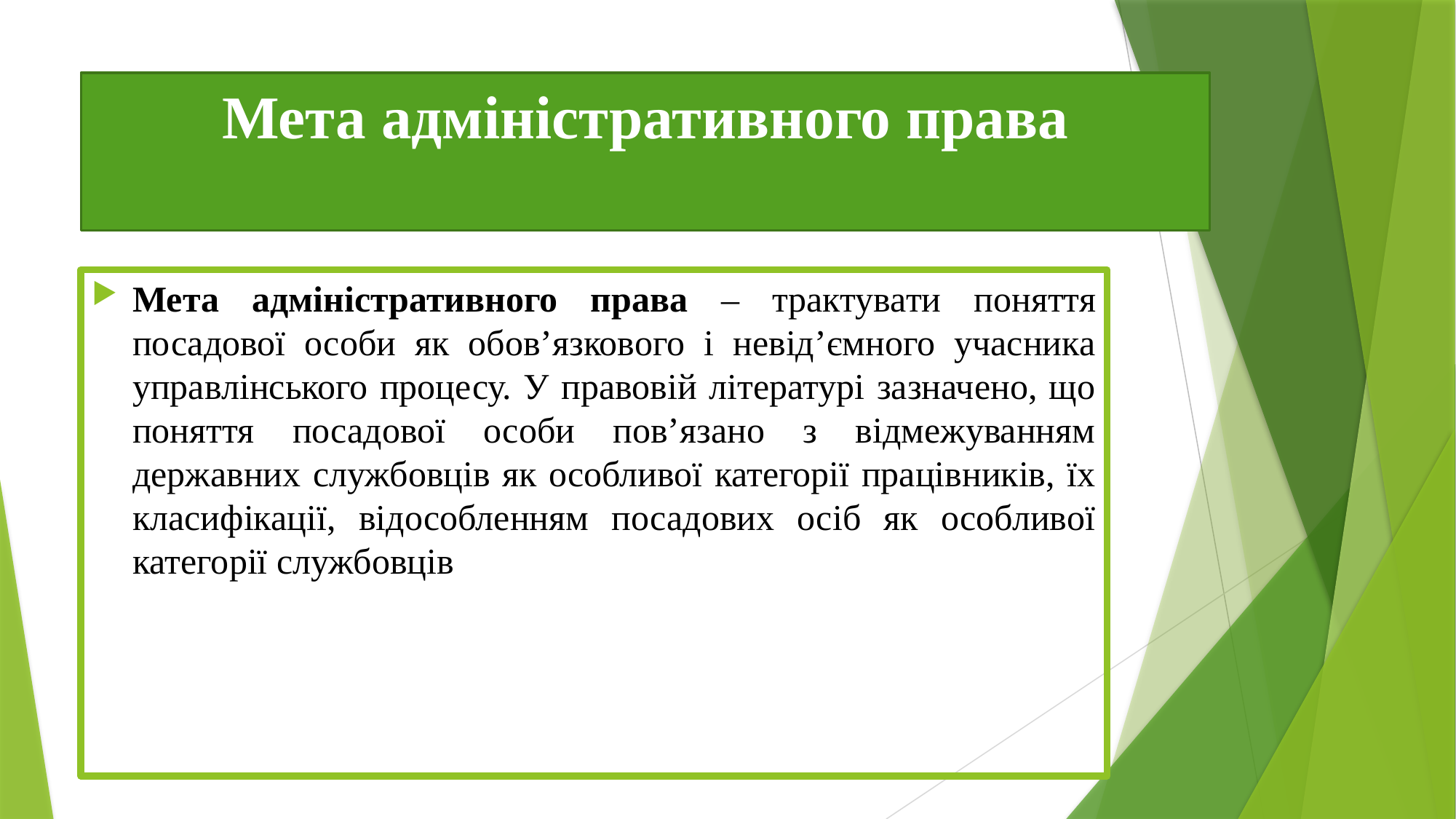

# Мета адміністративного права
Мета адміністративного права – трактувати поняття посадової особи як обов’язкового і невід’ємного учасника управлінського процесу. У правовій літературі зазначено, що поняття посадової особи пов’язано з відмежуванням державних службовців як особливої категорії працівників, їх класифікації, відособленням посадових осіб як особливої категорії службовців